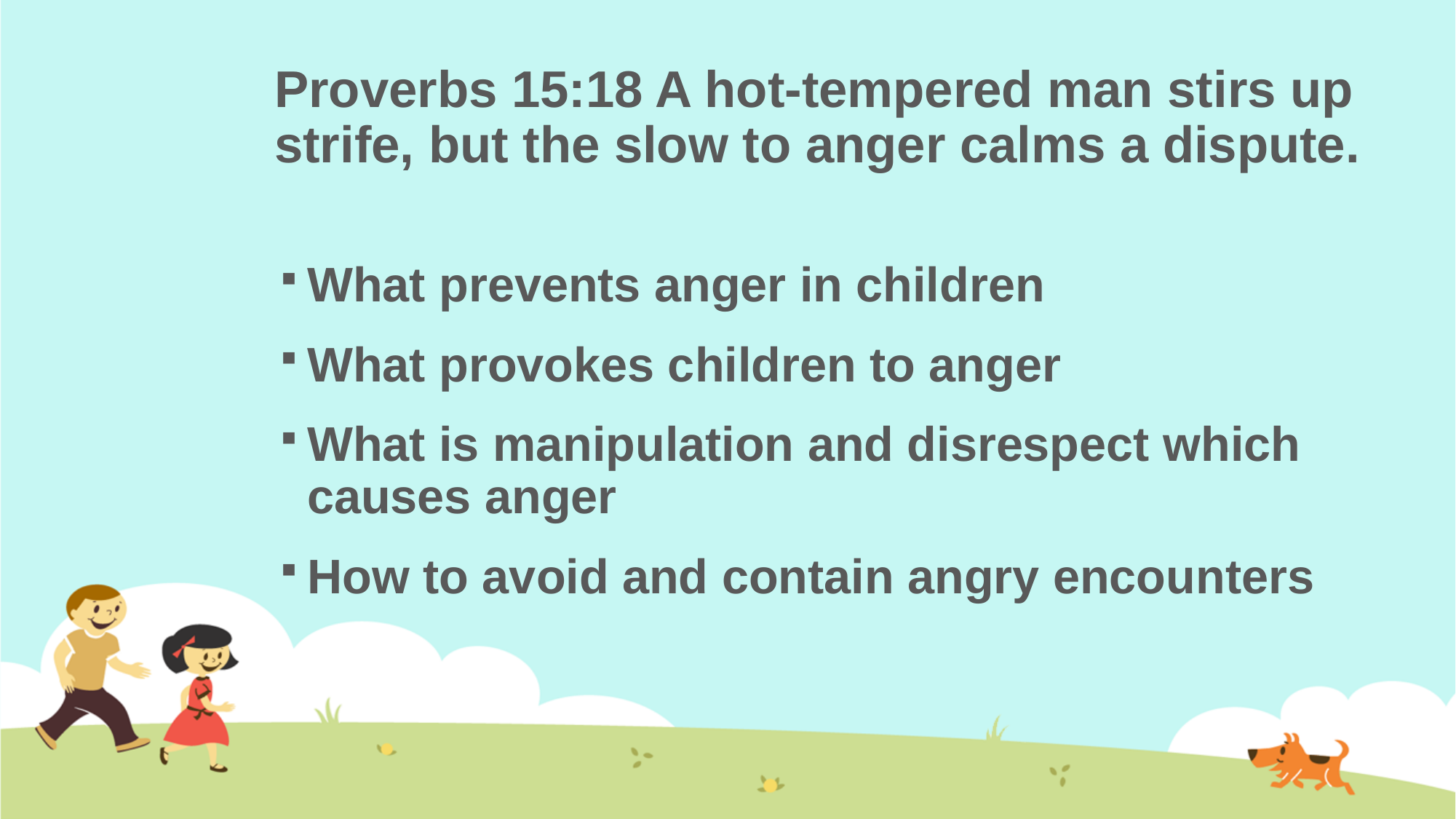

# Proverbs 15:18 A hot-tempered man stirs up strife, but the slow to anger calms a dispute.

What prevents anger in children
What provokes children to anger
What is manipulation and disrespect which causes anger
How to avoid and contain angry encounters